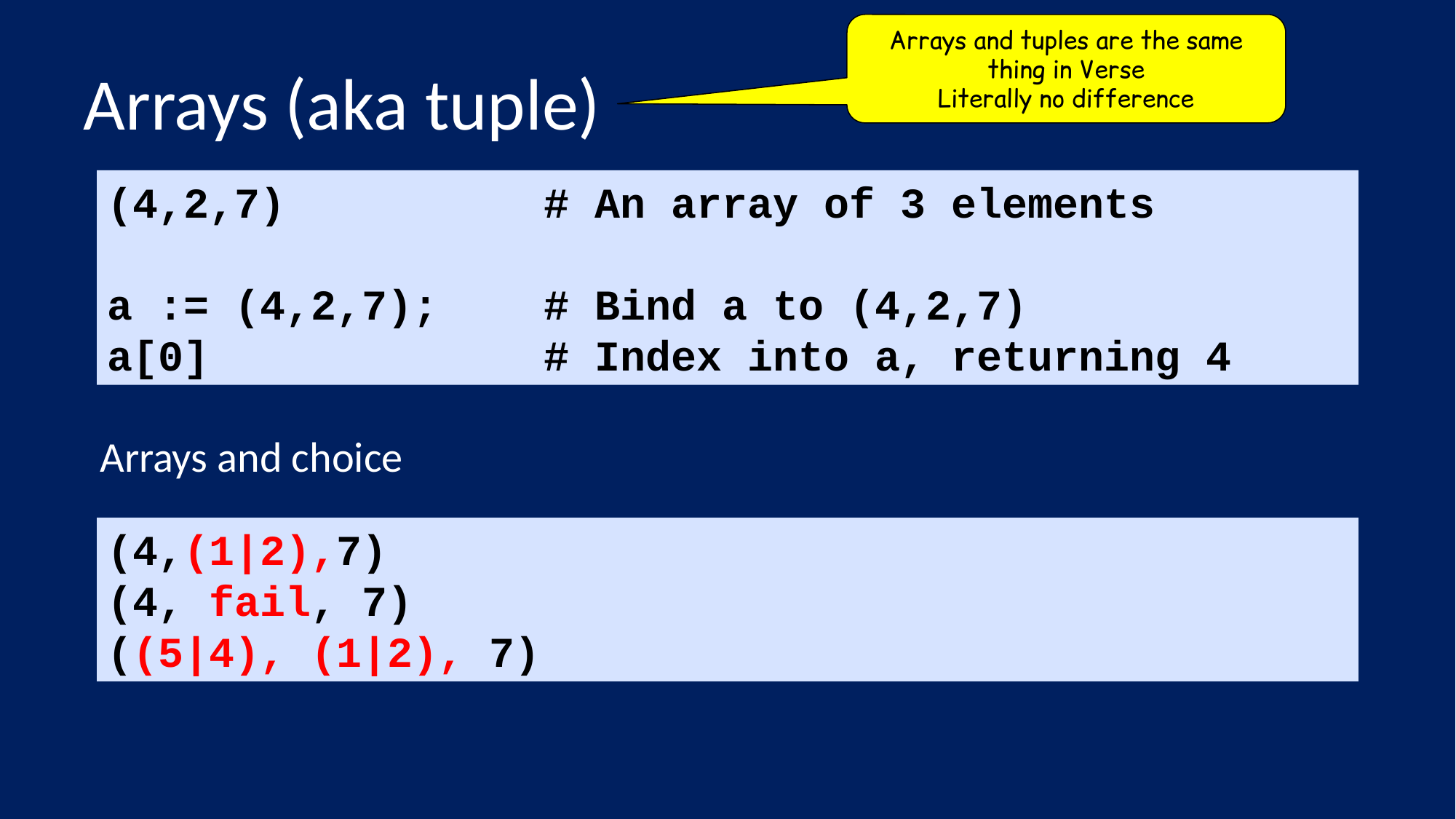

Arrays and tuples are the same thing in Verse
Literally no difference
# Arrays (aka tuple)
(4,2,7)			# An array of 3 elements

a := (4,2,7);	# Bind a to (4,2,7)
a[0]			# Index into a, returning 4
Arrays and choice
(4,(1|2),7)
(4, fail, 7)
((5|4), (1|2), 7)